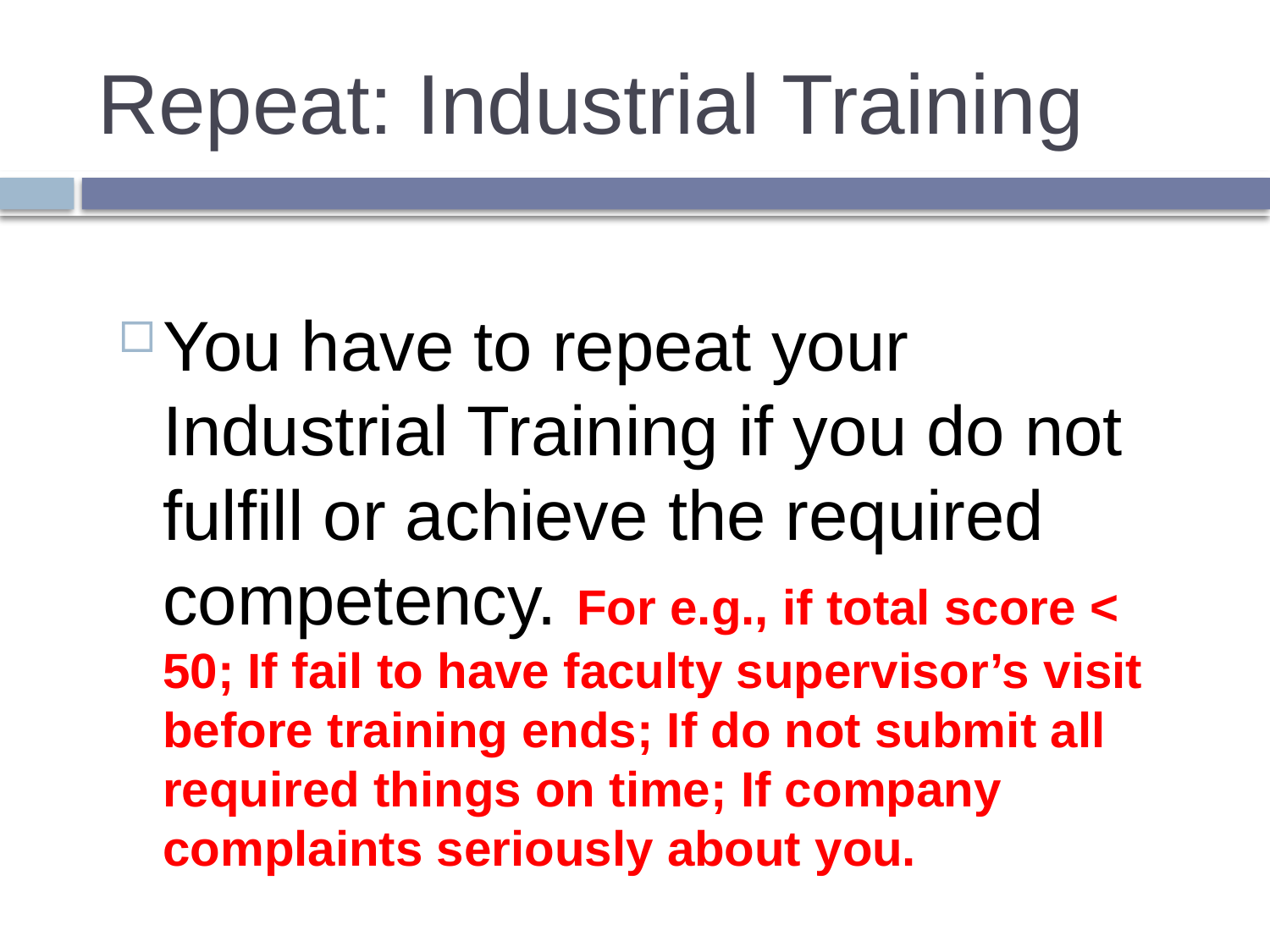

# Repeat: Industrial Training
You have to repeat your Industrial Training if you do not fulfill or achieve the required competency. For e.g., if total score < 50; If fail to have faculty supervisor’s visit before training ends; If do not submit all required things on time; If company complaints seriously about you.